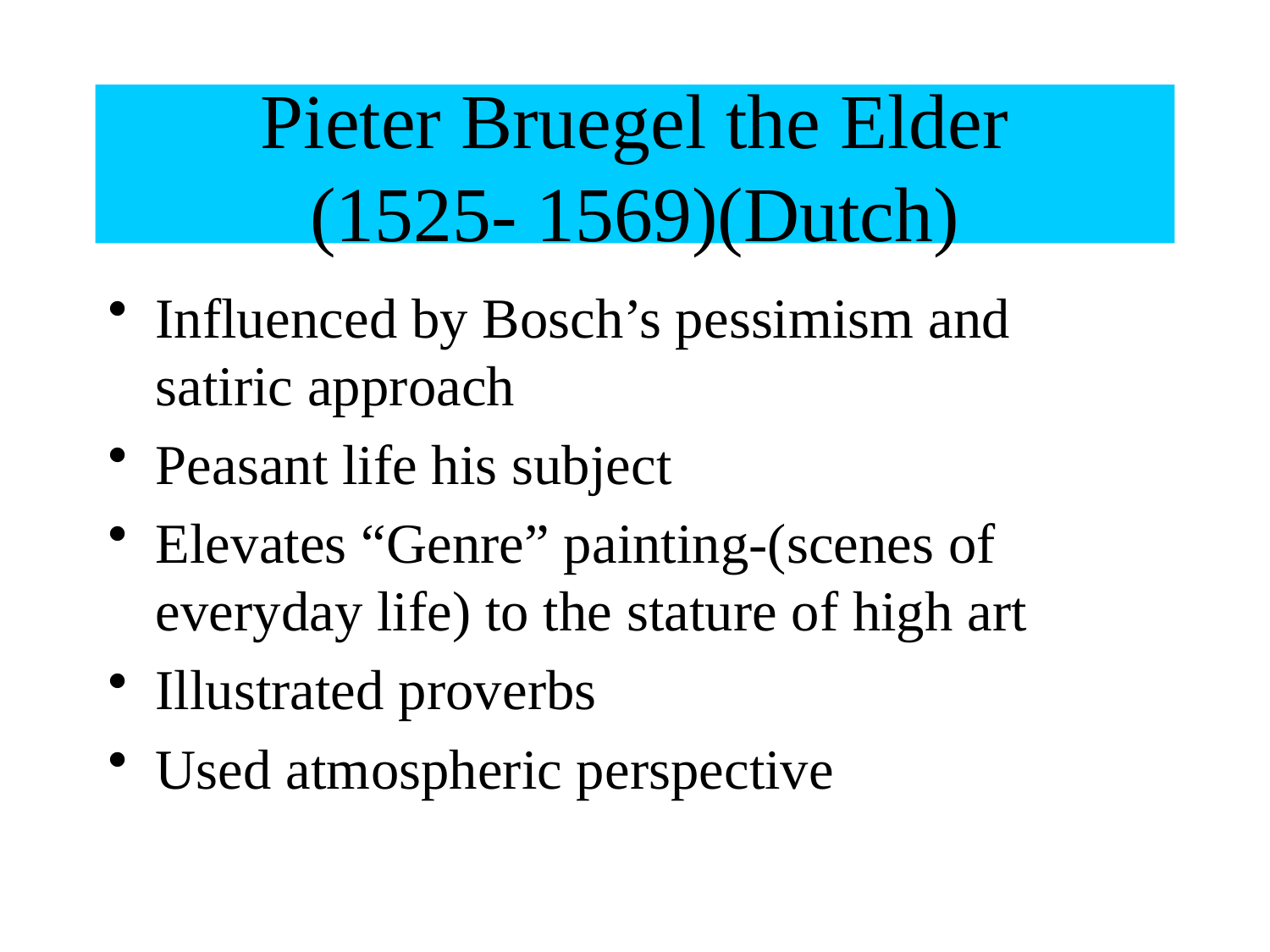

# Pieter Bruegel the Elder (1525- 1569)(Dutch)
Influenced by Bosch’s pessimism and satiric approach
Peasant life his subject
Elevates “Genre” painting-(scenes of everyday life) to the stature of high art
Illustrated proverbs
Used atmospheric perspective